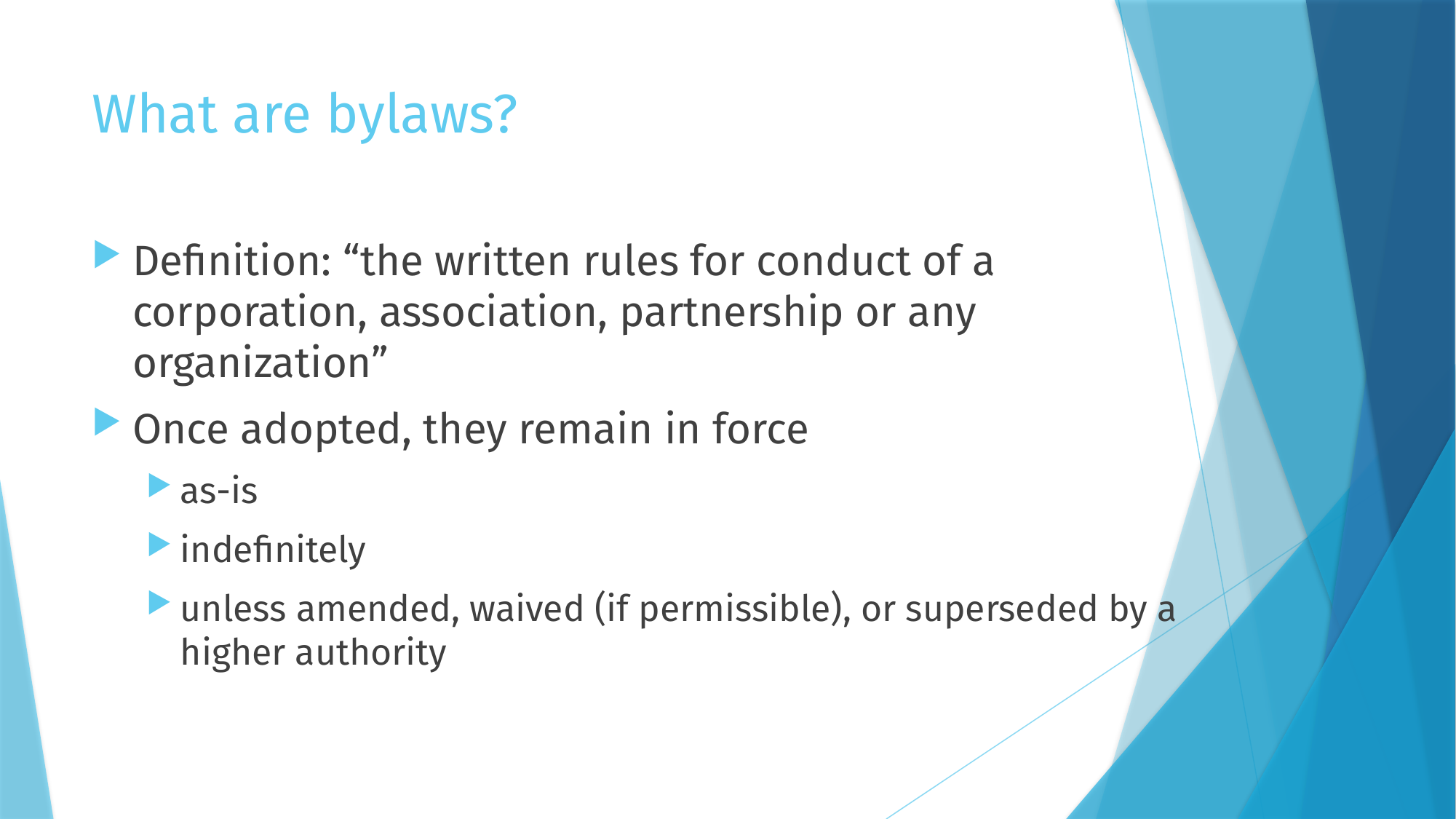

# What are bylaws?
Definition: “the written rules for conduct of a corporation, association, partnership or any organization”
Once adopted, they remain in force
as-is
indefinitely
unless amended, waived (if permissible), or superseded by a higher authority